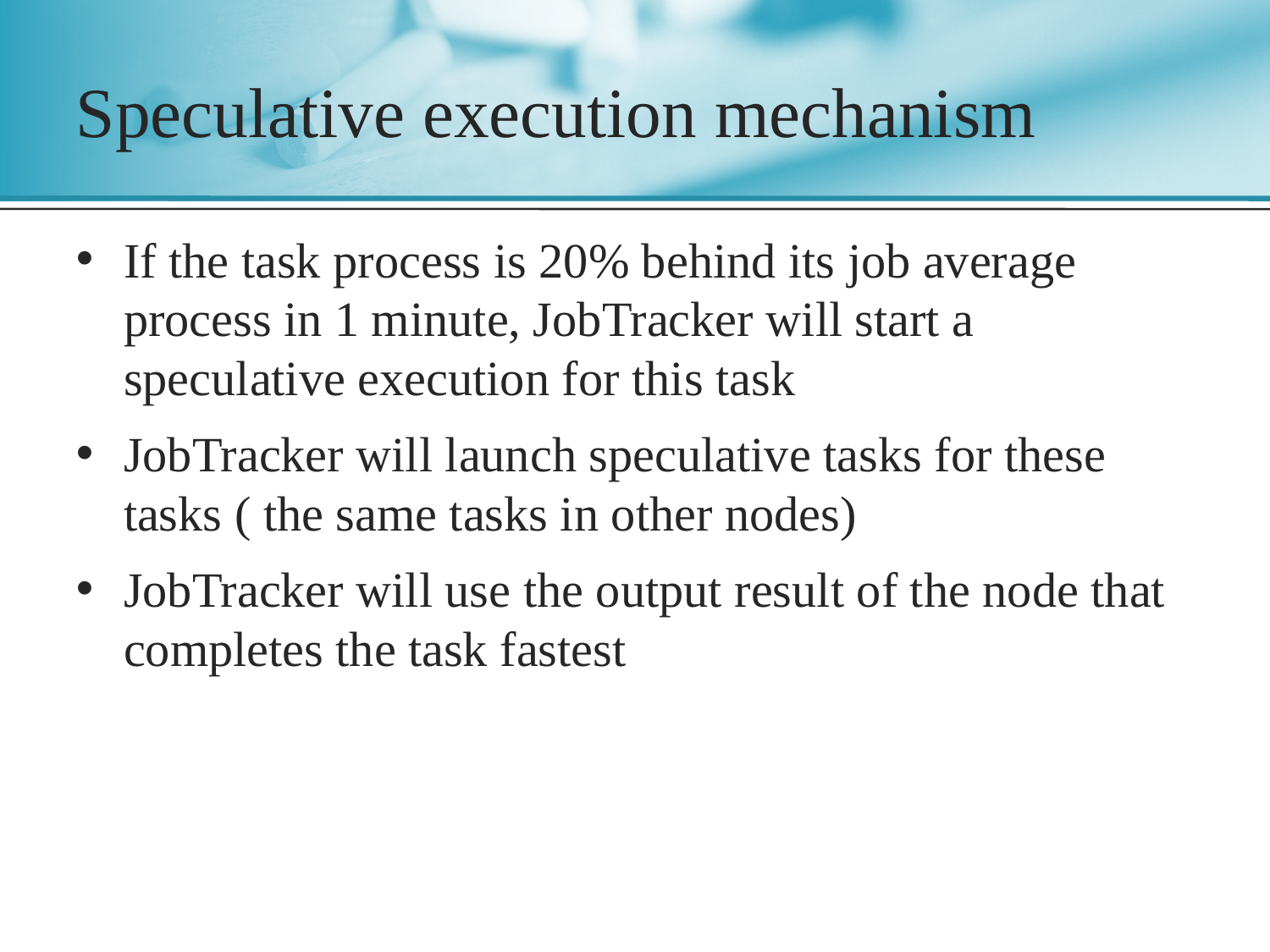

# Speculative execution mechanism
If the task process is 20% behind its job average process in 1 minute, JobTracker will start a speculative execution for this task
JobTracker will launch speculative tasks for these tasks ( the same tasks in other nodes)
JobTracker will use the output result of the node that completes the task fastest